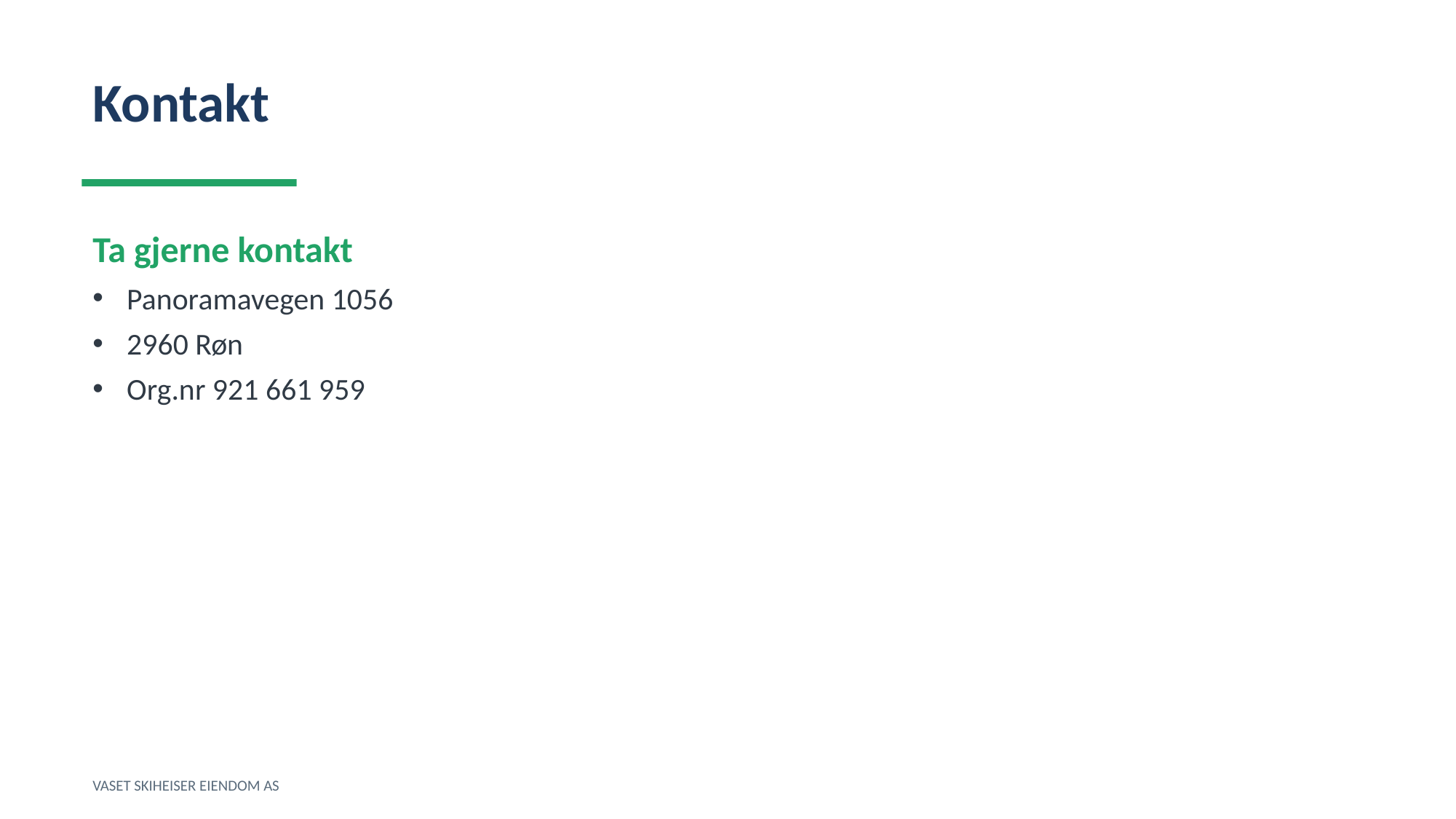

Kontakt

Ta gjerne kontakt
Panoramavegen 1056
2960 Røn
Org.nr 921 661 959
VASET SKIHEISER EIENDOM AS